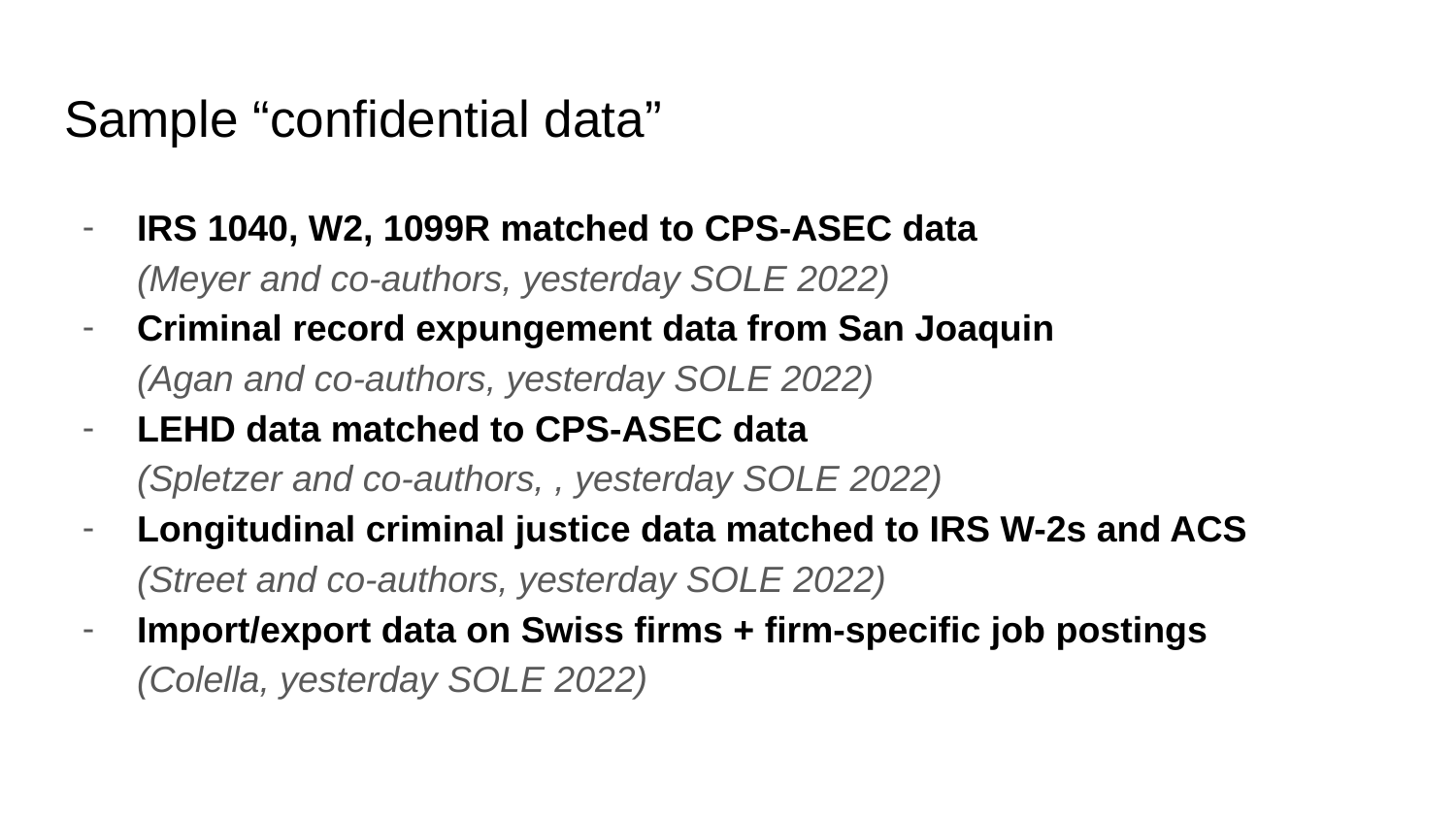

# Sample “confidential data”
IRS 1040, W2, 1099R matched to CPS-ASEC data
(Meyer and co-authors, yesterday SOLE 2022)
Criminal record expungement data from San Joaquin
(Agan and co-authors, yesterday SOLE 2022)
LEHD data matched to CPS-ASEC data
(Spletzer and co-authors, , yesterday SOLE 2022)
Longitudinal criminal justice data matched to IRS W-2s and ACS
(Street and co-authors, yesterday SOLE 2022)
Import/export data on Swiss firms + firm-specific job postings
(Colella, yesterday SOLE 2022)